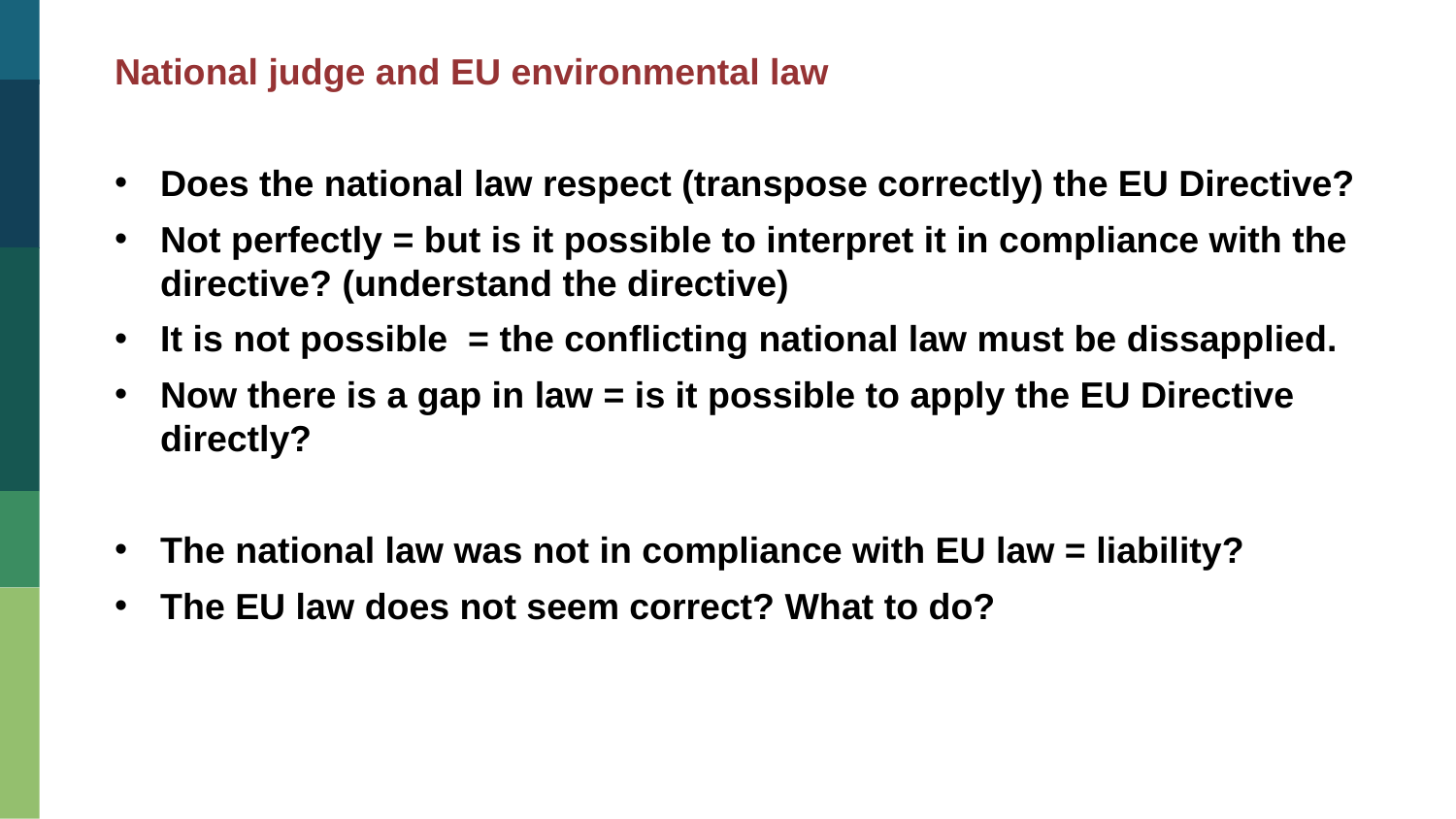

National judge and EU environmental law

Does the national law respect (transpose correctly) the EU Directive?
Not perfectly = but is it possible to interpret it in compliance with the directive? (understand the directive)
It is not possible  = the conflicting national law must be dissapplied.
Now there is a gap in law = is it possible to apply the EU Directive directly?

The national law was not in compliance with EU law = liability?
The EU law does not seem correct? What to do?